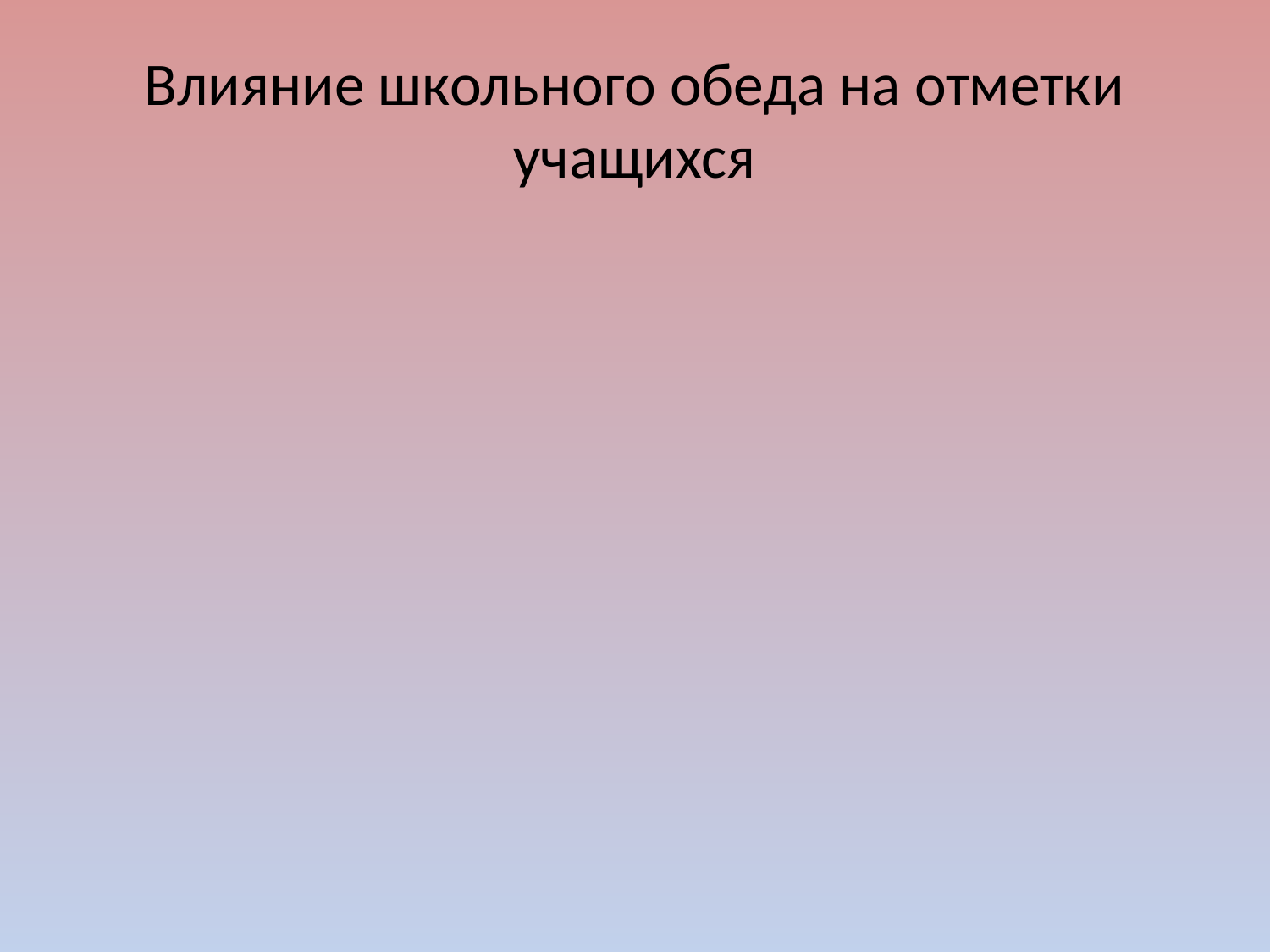

# Влияние школьного обеда на отметки учащихся